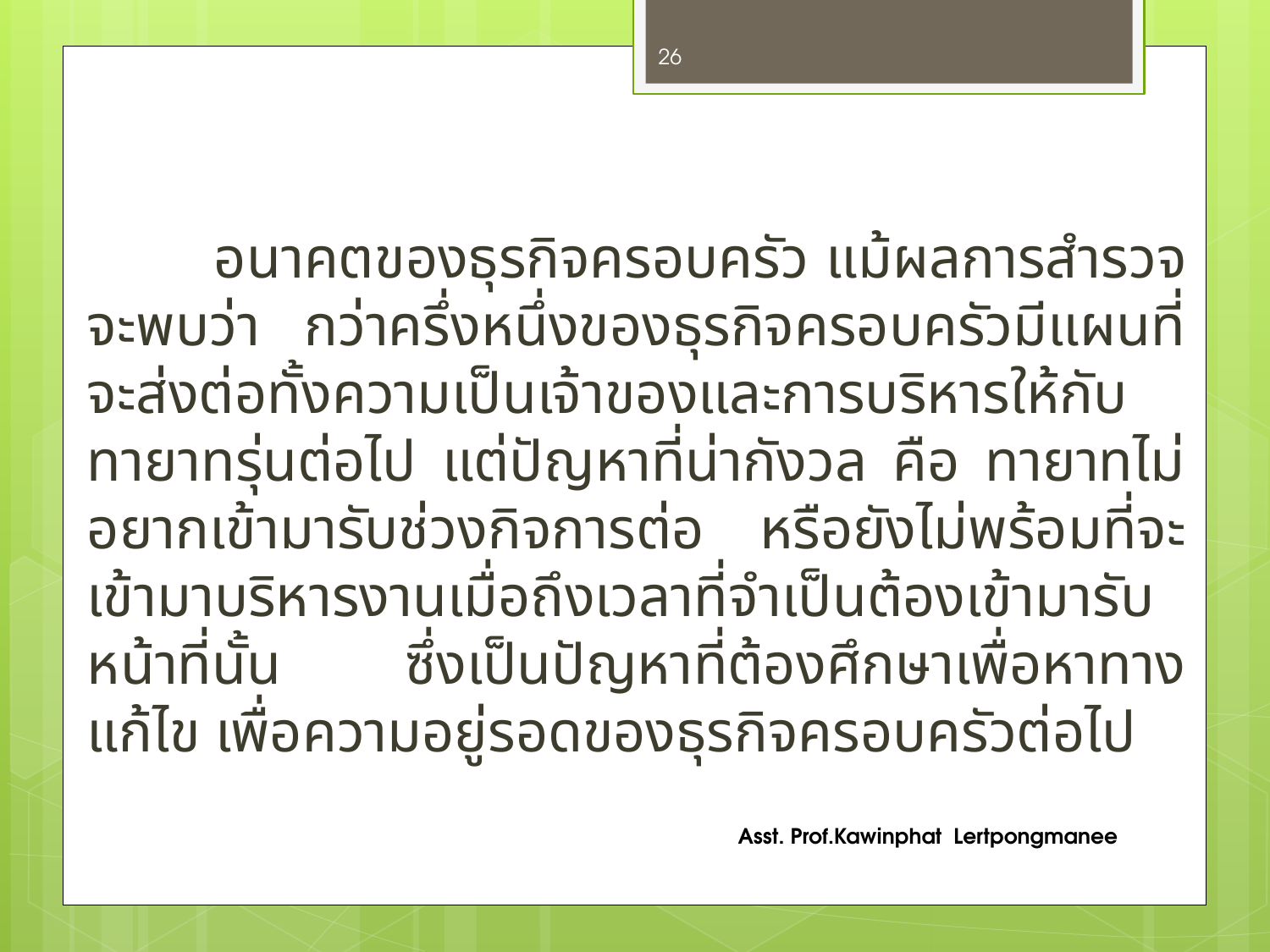

26

	อนาคตของธุรกิจครอบครัว แม้ผลการสำรวจจะพบว่า กว่าครึ่งหนึ่งของธุรกิจครอบครัวมีแผนที่จะส่งต่อทั้งความเป็นเจ้าของและการบริหารให้กับทายาทรุ่นต่อไป แต่ปัญหาที่น่ากังวล คือ ทายาทไม่อยากเข้ามารับช่วงกิจการต่อ หรือยังไม่พร้อมที่จะเข้ามาบริหารงานเมื่อถึงเวลาที่จำเป็นต้องเข้ามารับหน้าที่นั้น ซึ่งเป็นปัญหาที่ต้องศึกษาเพื่อหาทางแก้ไข เพื่อความอยู่รอดของธุรกิจครอบครัวต่อไป

Asst. Prof.Kawinphat  Lertpongmanee